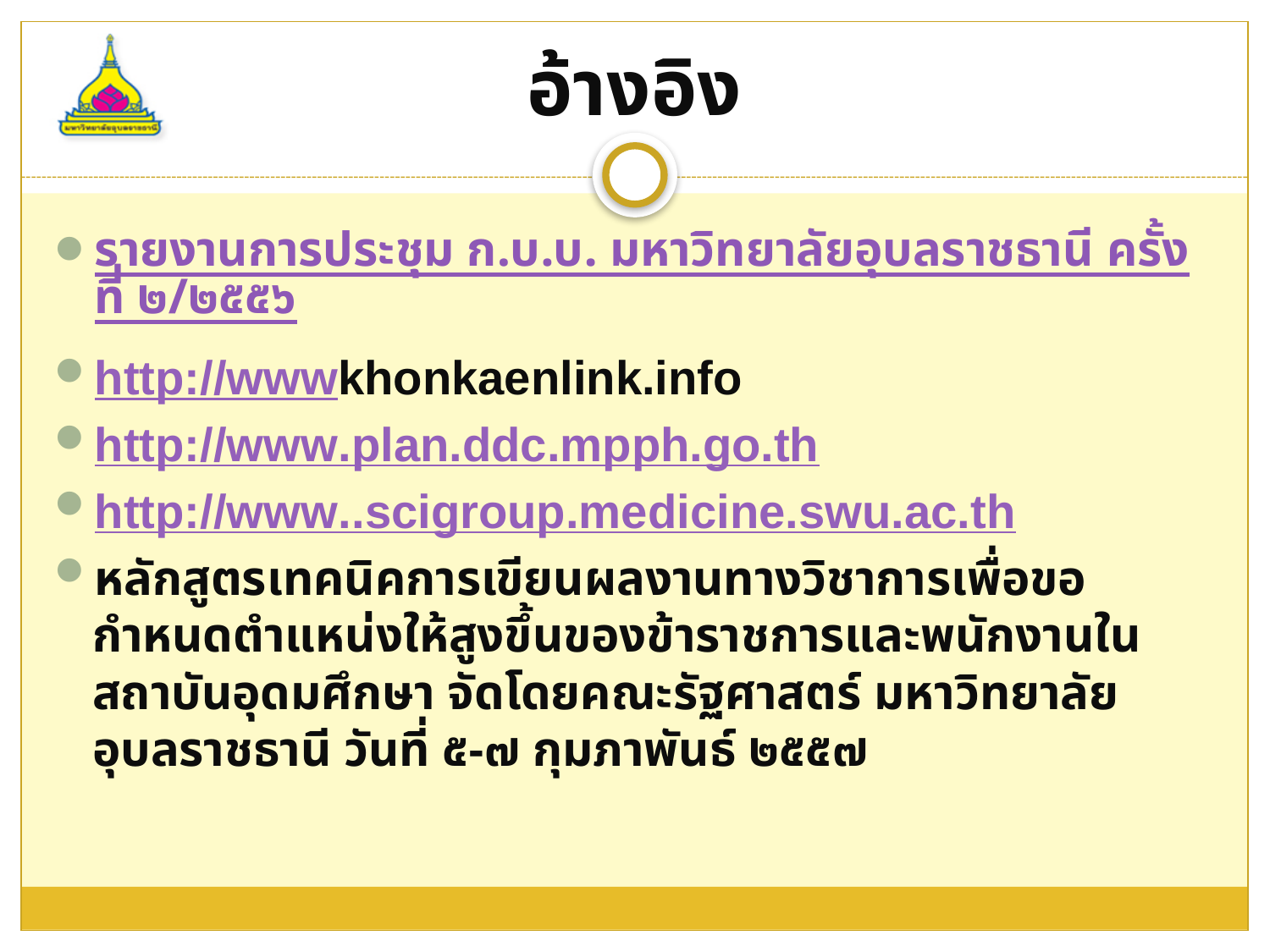

# อ้างอิง
รายงานการประชุม ก.บ.บ. มหาวิทยาลัยอุบลราชธานี ครั้งที่ ๒/๒๕๕๖
http://wwwkhonkaenlink.info
http://www.plan.ddc.mpph.go.th
http://www..scigroup.medicine.swu.ac.th
หลักสูตรเทคนิคการเขียนผลงานทางวิชาการเพื่อขอกำหนดตำแหน่งให้สูงขึ้นของข้าราชการและพนักงานในสถาบันอุดมศึกษา จัดโดยคณะรัฐศาสตร์ มหาวิทยาลัยอุบลราชธานี วันที่ ๕-๗ กุมภาพันธ์ ๒๕๕๗